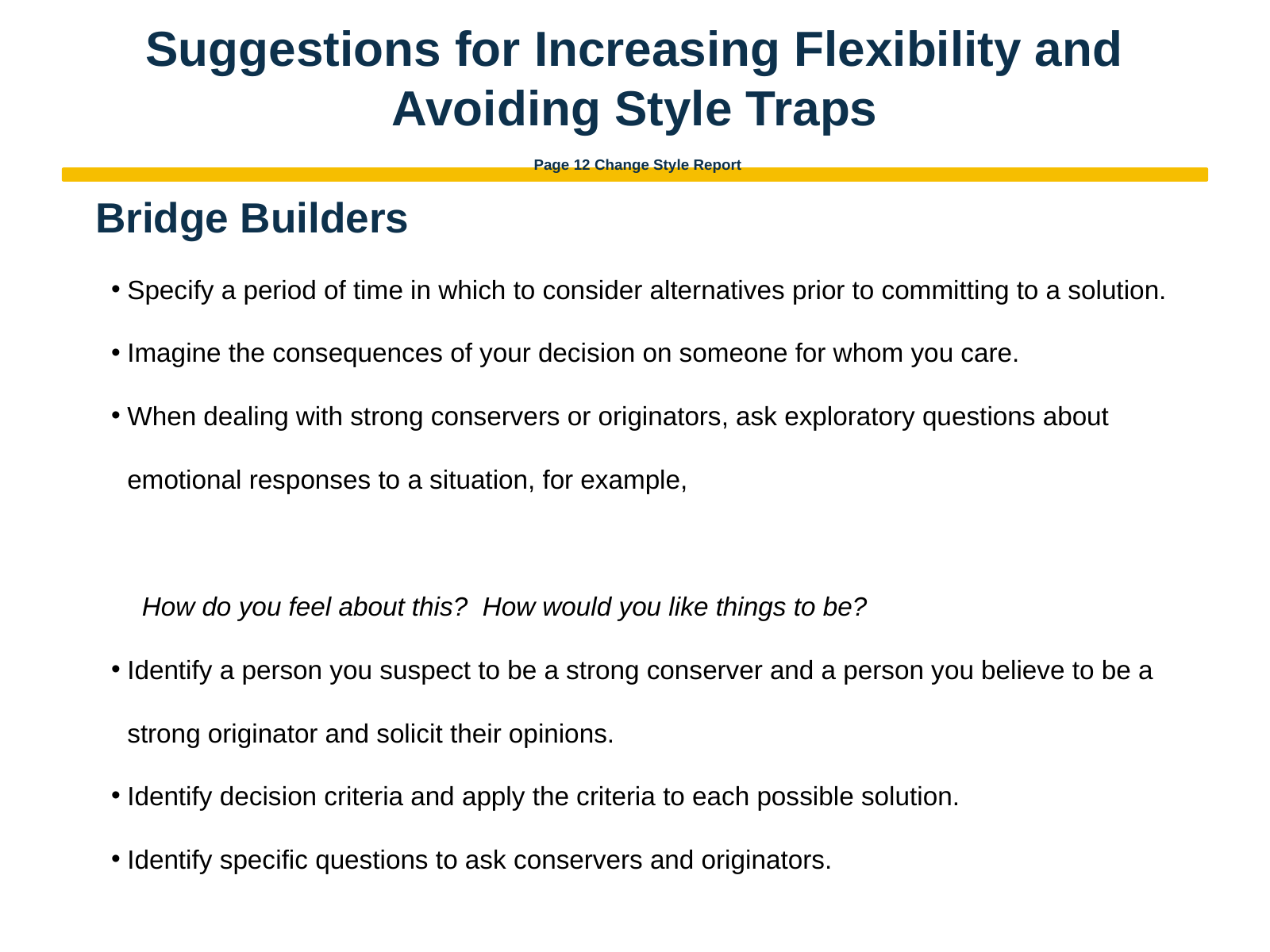

Suggestions for Increasing Flexibility and Avoiding Style Traps

Page 12 Change Style Report

Bridge Builders
Specify a period of time in which to consider alternatives prior to committing to a solution.
Imagine the consequences of your decision on someone for whom you care.
When dealing with strong conservers or originators, ask exploratory questions about emotional responses to a situation, for example,	                                                                                                                                                                                                               How do you feel about this?  How would you like things to be?
Identify a person you suspect to be a strong conserver and a person you believe to be a strong originator and solicit their opinions.
Identify decision criteria and apply the criteria to each possible solution.
Identify specific questions to ask conservers and originators.